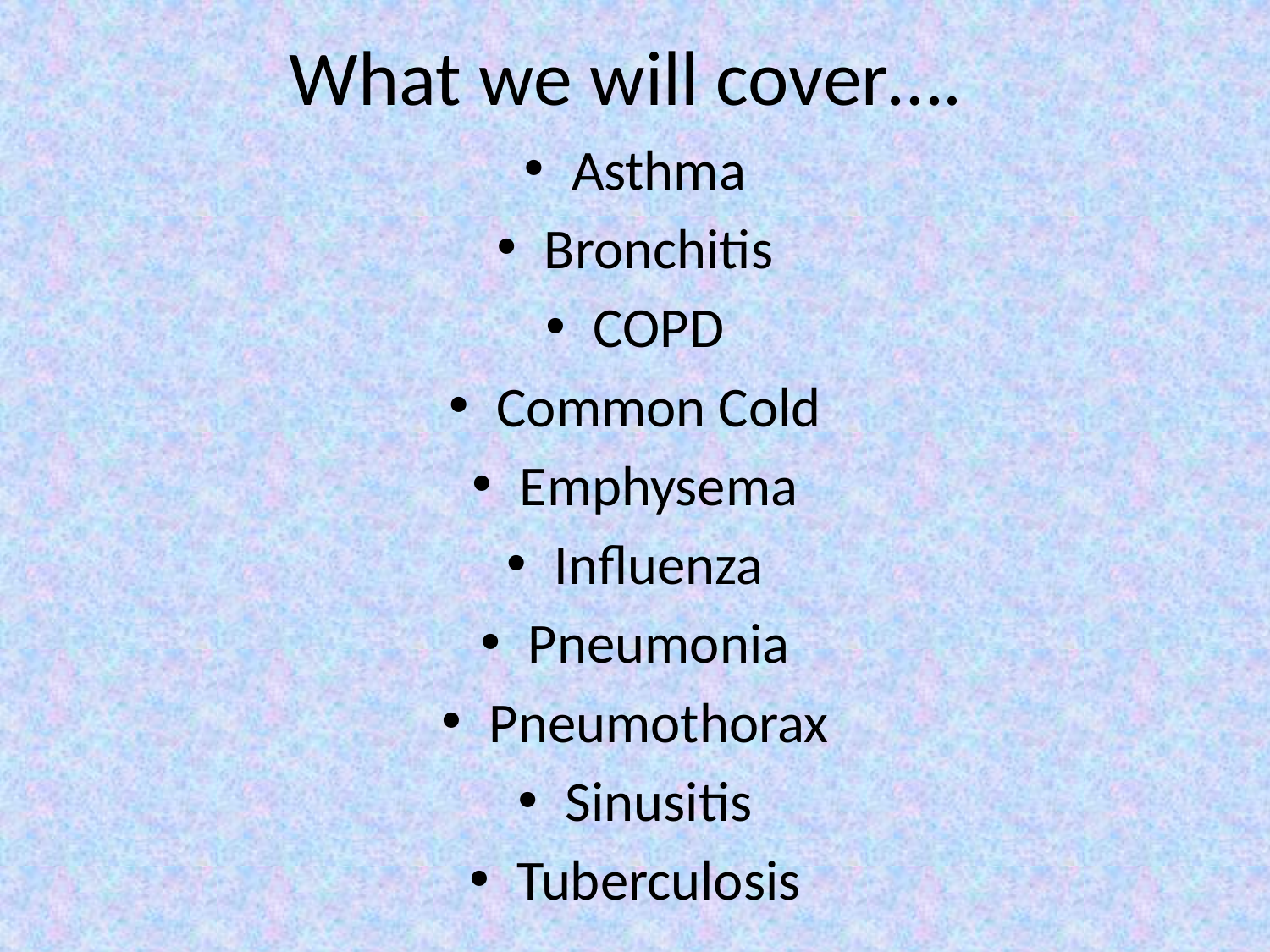

# What we will cover….
Asthma
Bronchitis
COPD
Common Cold
Emphysema
Influenza
Pneumonia
Pneumothorax
Sinusitis
Tuberculosis